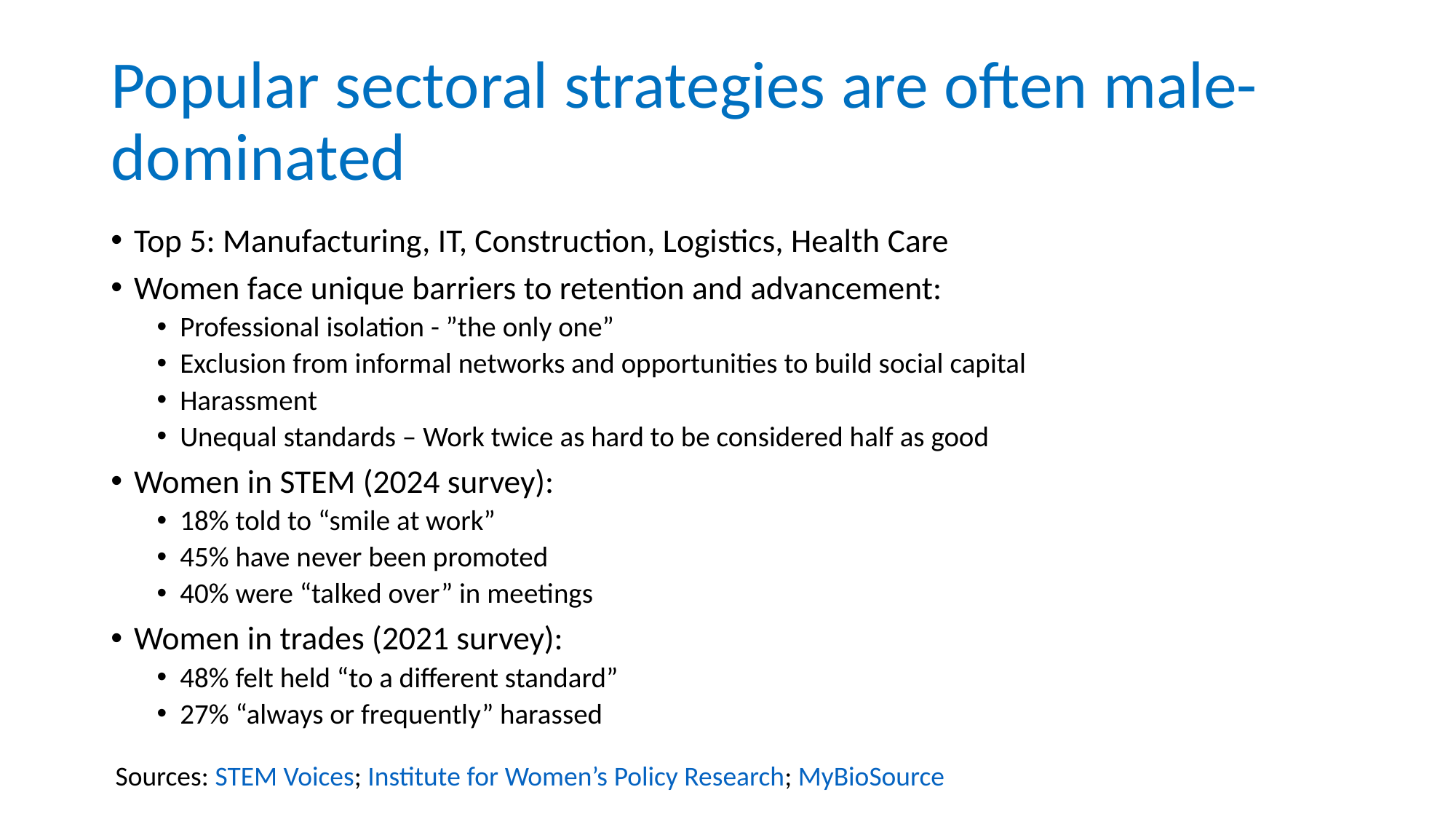

# Popular sectoral strategies are often male-dominated
Top 5: Manufacturing, IT, Construction, Logistics, Health Care
Women face unique barriers to retention and advancement:
Professional isolation - ”the only one”
Exclusion from informal networks and opportunities to build social capital
Harassment
Unequal standards – Work twice as hard to be considered half as good
Women in STEM (2024 survey):
18% told to “smile at work”
45% have never been promoted
40% were “talked over” in meetings
Women in trades (2021 survey):
48% felt held “to a different standard”
27% “always or frequently” harassed
Sources: STEM Voices; Institute for Women’s Policy Research; MyBioSource